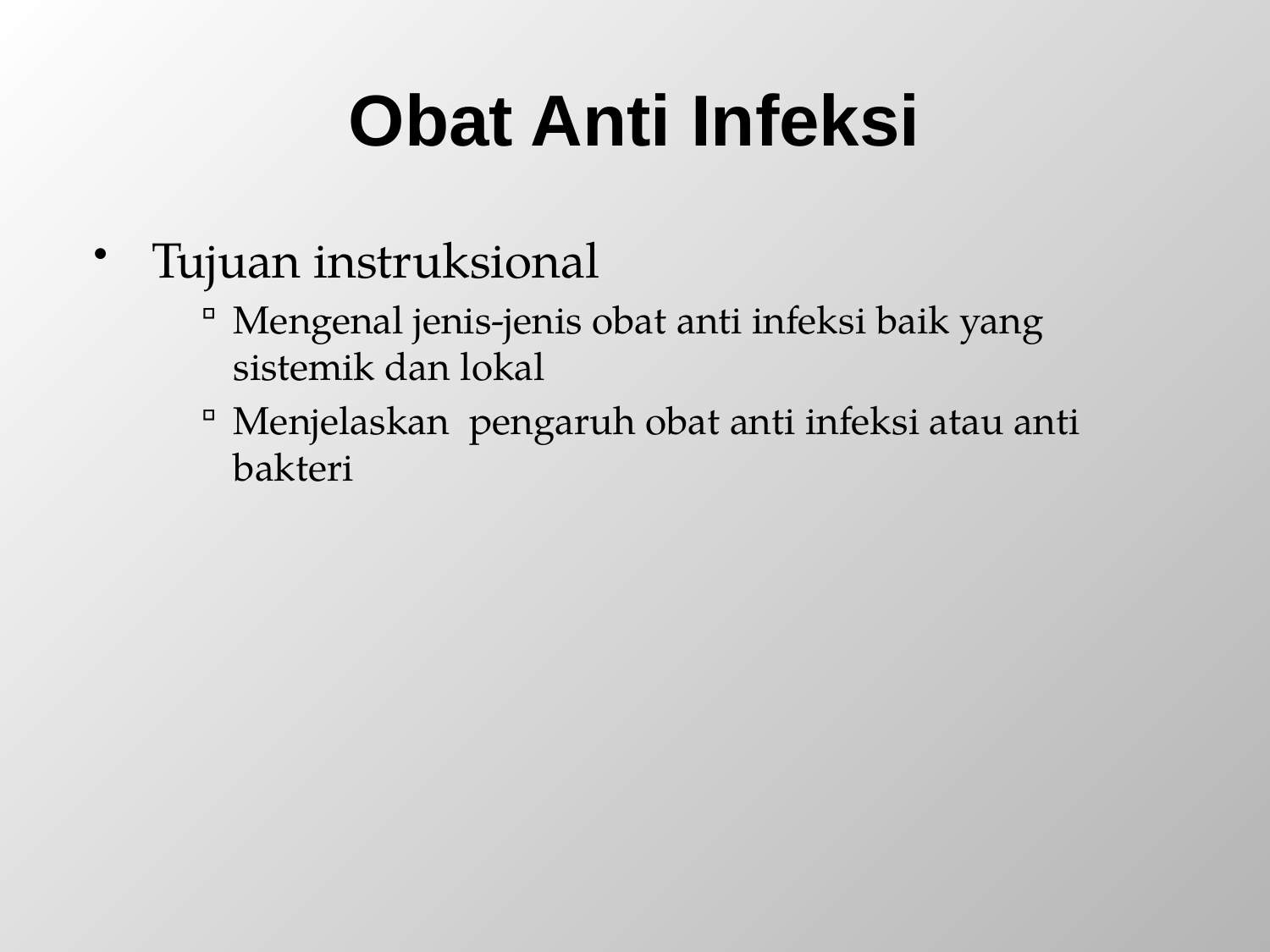

# Obat Anti Infeksi
Tujuan instruksional
Mengenal jenis-jenis obat anti infeksi baik yang sistemik dan lokal
Menjelaskan  pengaruh obat anti infeksi atau anti bakteri